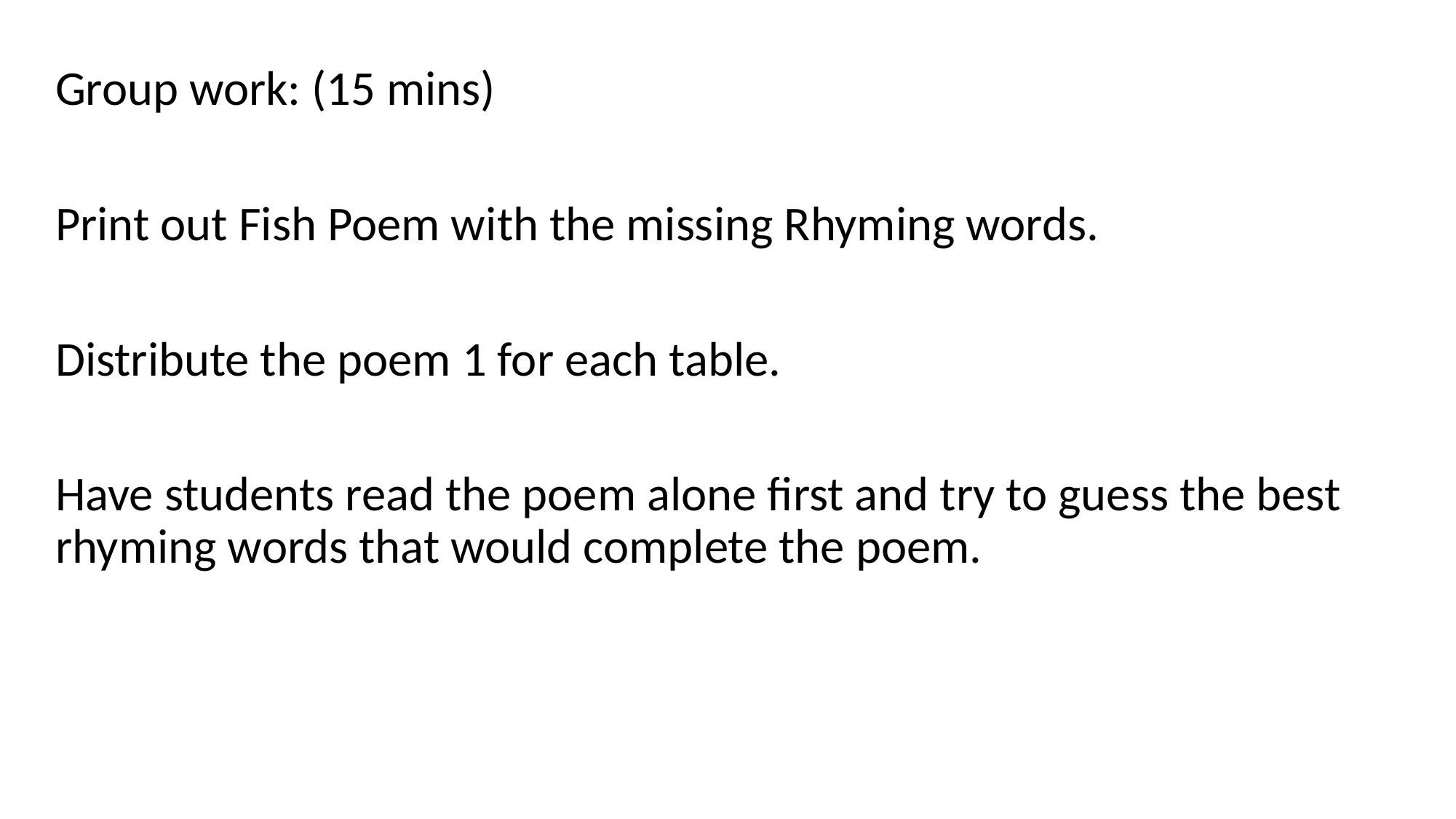

Group work: (15 mins)

Print out Fish Poem with the missing Rhyming words.

Distribute the poem 1 for each table.

Have students read the poem alone first and try to guess the best rhyming words that would complete the poem.